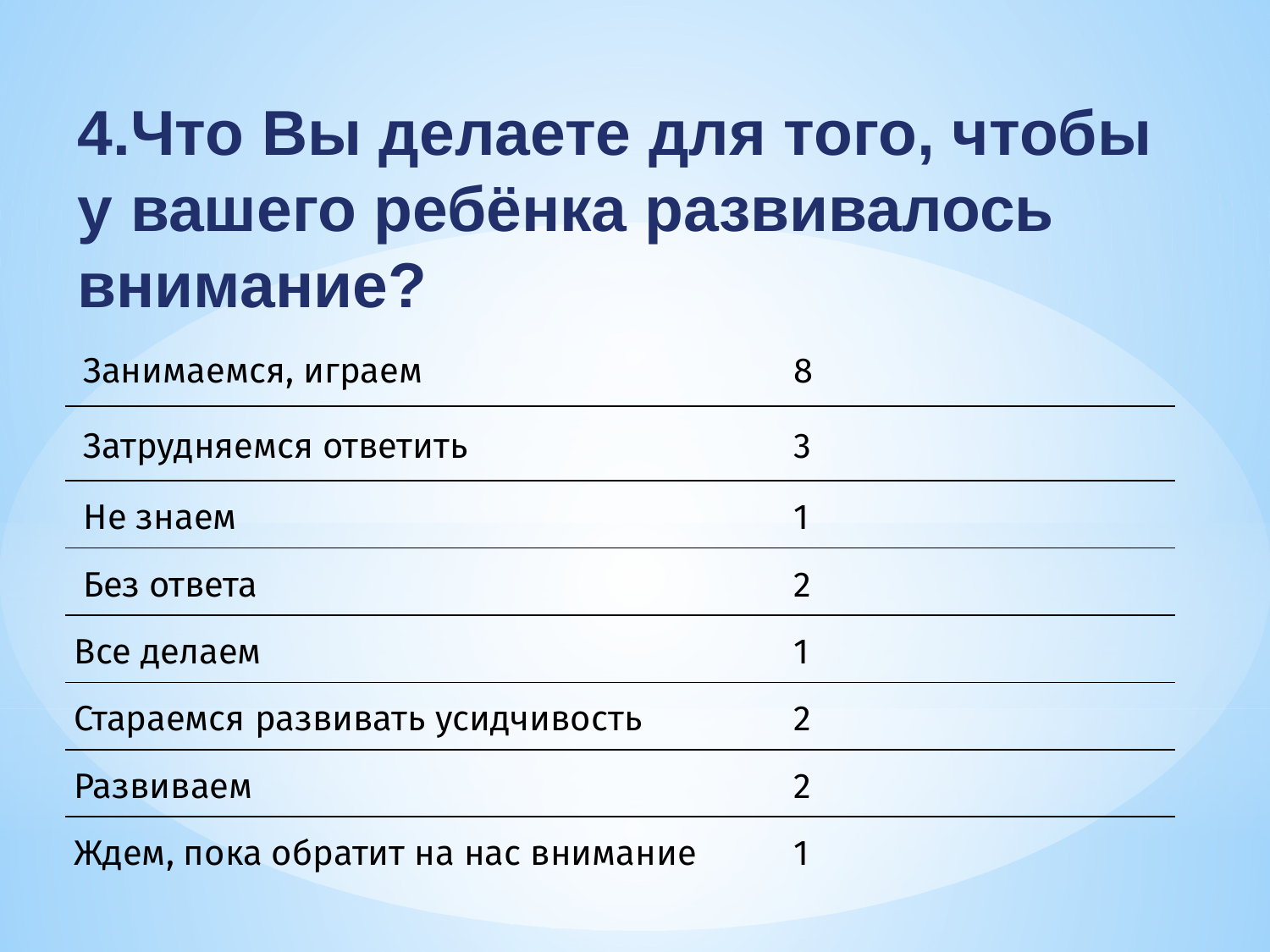

4.Что Вы делаете для того, чтобы у вашего ребёнка развивалось внимание?
| Занимаемся, играем | 8 |
| --- | --- |
| Затрудняемся ответить | 3 |
| Не знаем | 1 |
| Без ответа | 2 |
| Все делаем | 1 |
| Стараемся развивать усидчивость | 2 |
| Развиваем | 2 |
| Ждем, пока обратит на нас внимание | 1 |